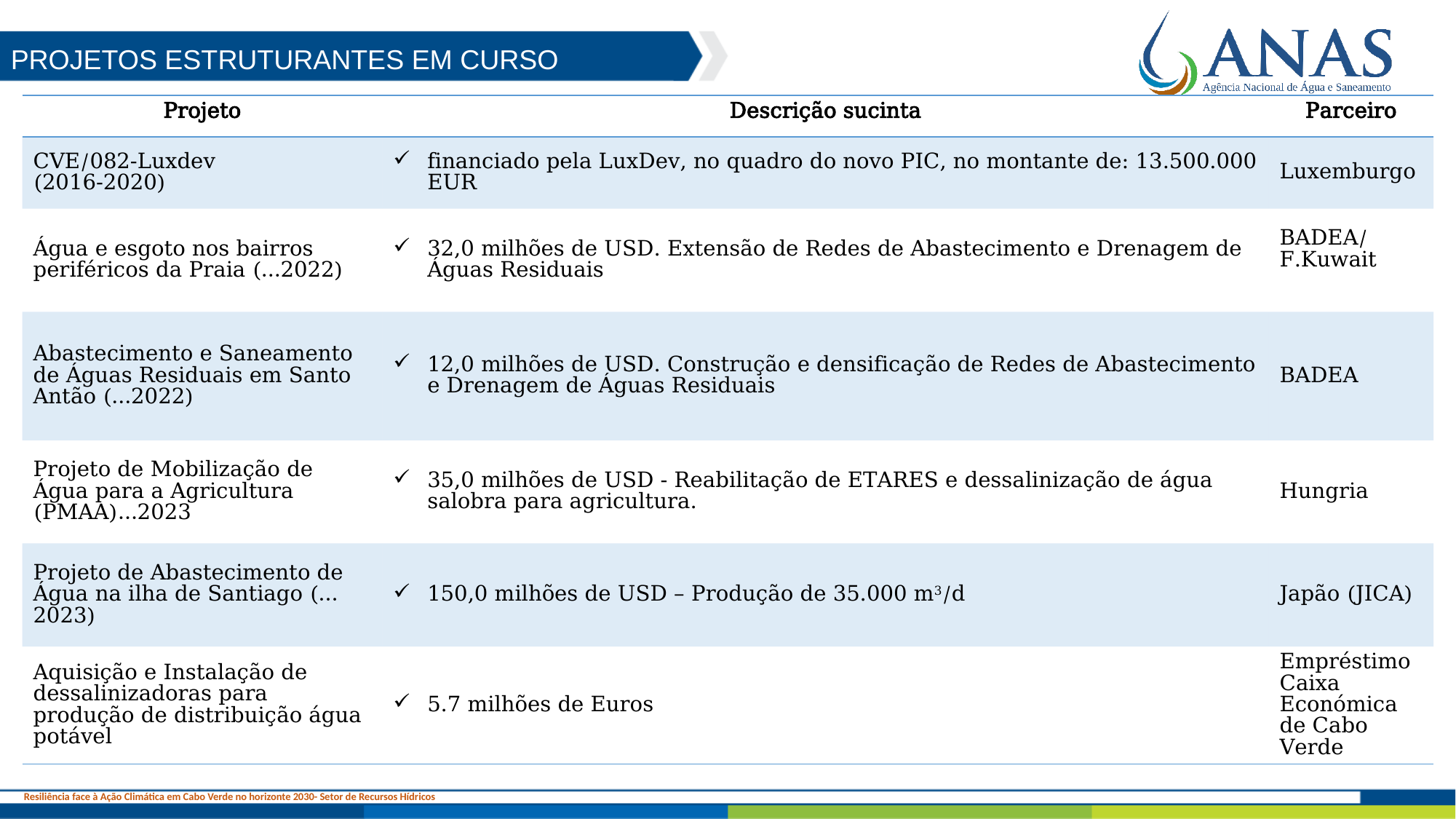

Projetos estruturantes em curso
Verde
| Projeto | Descrição sucinta | Parceiro |
| --- | --- | --- |
| CVE/082-Luxdev (2016-2020) | financiado pela LuxDev, no quadro do novo PIC, no montante de: 13.500.000 EUR | Luxemburgo |
| Água e esgoto nos bairros periféricos da Praia (…2022) | 32,0 milhões de USD. Extensão de Redes de Abastecimento e Drenagem de Águas Residuais | BADEA/ F.Kuwait |
| Abastecimento e Saneamento de Águas Residuais em Santo Antão (…2022) | 12,0 milhões de USD. Construção e densificação de Redes de Abastecimento e Drenagem de Águas Residuais | BADEA |
| Projeto de Mobilização de Água para a Agricultura (PMAA)…2023 | 35,0 milhões de USD - Reabilitação de ETARES e dessalinização de água salobra para agricultura. | Hungria |
| Projeto de Abastecimento de Água na ilha de Santiago (…2023) | 150,0 milhões de USD – Produção de 35.000 m3/d | Japão (JICA) |
| Aquisição e Instalação de dessalinizadoras para produção de distribuição água potável | 5.7 milhões de Euros | Empréstimo Caixa Económica de Cabo Verde |
Resiliência face à Ação Climática em Cabo Verde no horizonte 2030- Setor de Recursos Hídricos